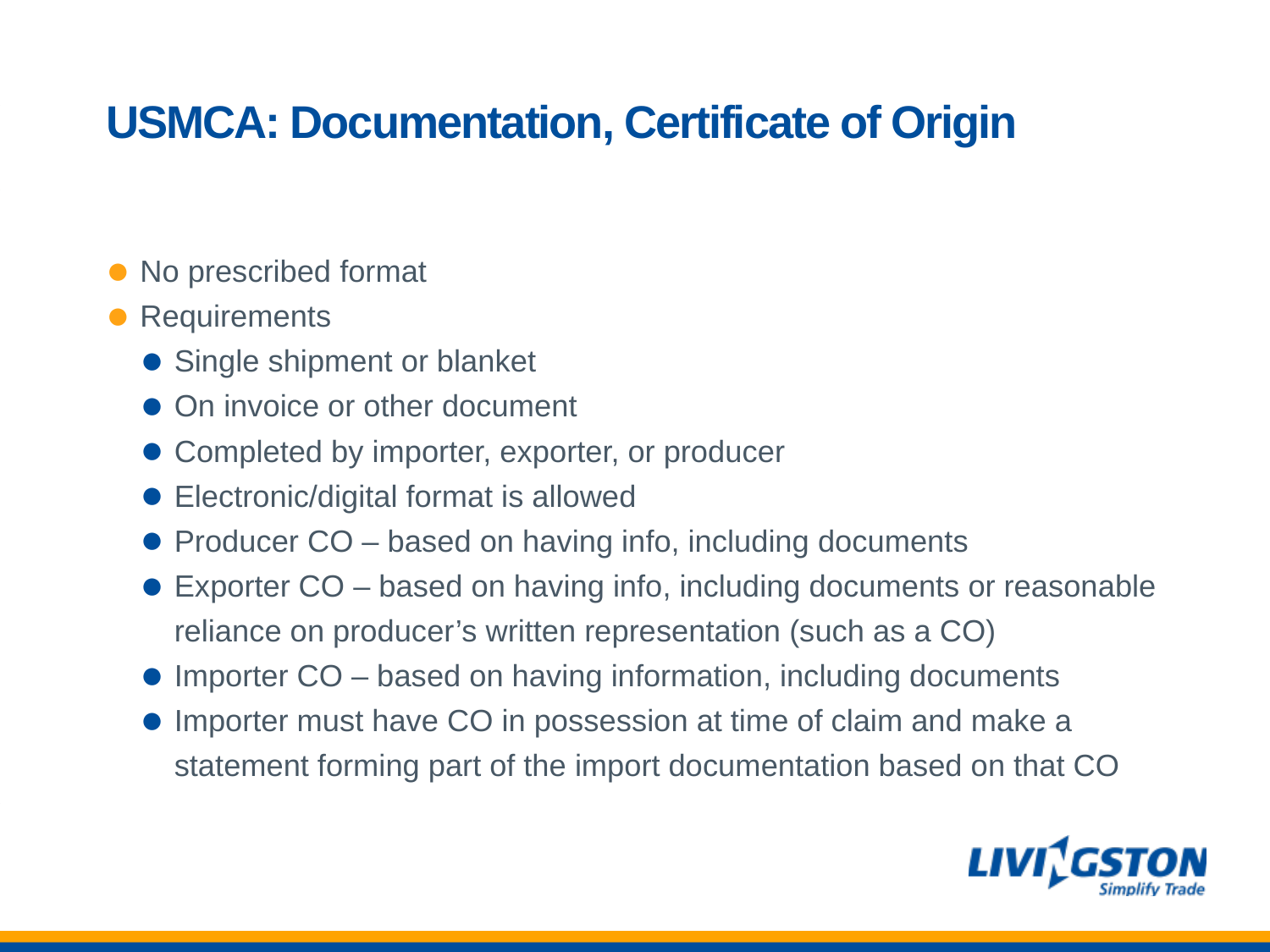

# USMCA: Documentation, Certificate of Origin
No prescribed format
Requirements
Single shipment or blanket
On invoice or other document
Completed by importer, exporter, or producer
Electronic/digital format is allowed
Producer CO – based on having info, including documents
Exporter CO – based on having info, including documents or reasonable reliance on producer’s written representation (such as a CO)
Importer CO – based on having information, including documents
Importer must have CO in possession at time of claim and make a statement forming part of the import documentation based on that CO